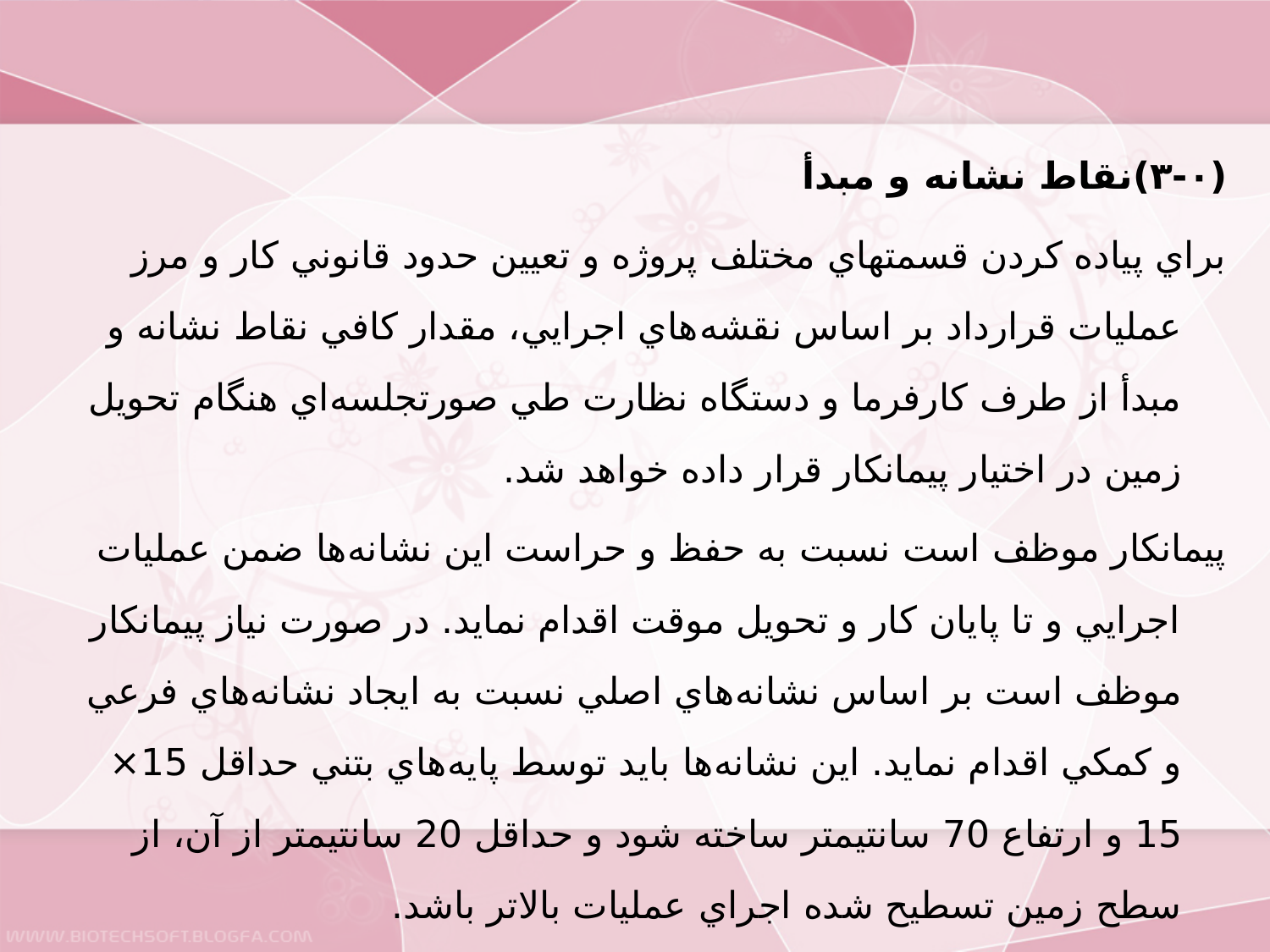

(۳-۰)نقاط نشانه و مبدأ
	براي پياده كردن قسمتهاي مختلف پروژه و تعيين حدود قانوني كار و مرز عمليات قرارداد بر اساس نقشه‌هاي اجرايي، مقدار كافي نقاط نشانه و مبدأ از طرف كارفرما و دستگاه نظارت طي صورتجلسه‌اي هنگام تحويل زمين در اختيار پيمانكار قرار داده خواهد شد.
	پيمانكار موظف است نسبت به حفظ و حراست اين نشانه‌ها ضمن عمليات اجرايي و تا پايان كار و تحويل موقت اقدام نمايد. در صورت نياز پيمانكار موظف است بر اساس نشانه‌هاي اصلي نسبت به ايجاد نشانه‌هاي فرعي و كمكي اقدام نمايد. اين نشانه‌ها بايد توسط پايه‌هاي بتني حداقل 15× 15 و ارتفاع 70 سانتيمتر ساخته شود و حداقل 20 سانتيمتر از آن، از سطح زمين تسطيح شده اجراي عمليات بالاتر باشد.